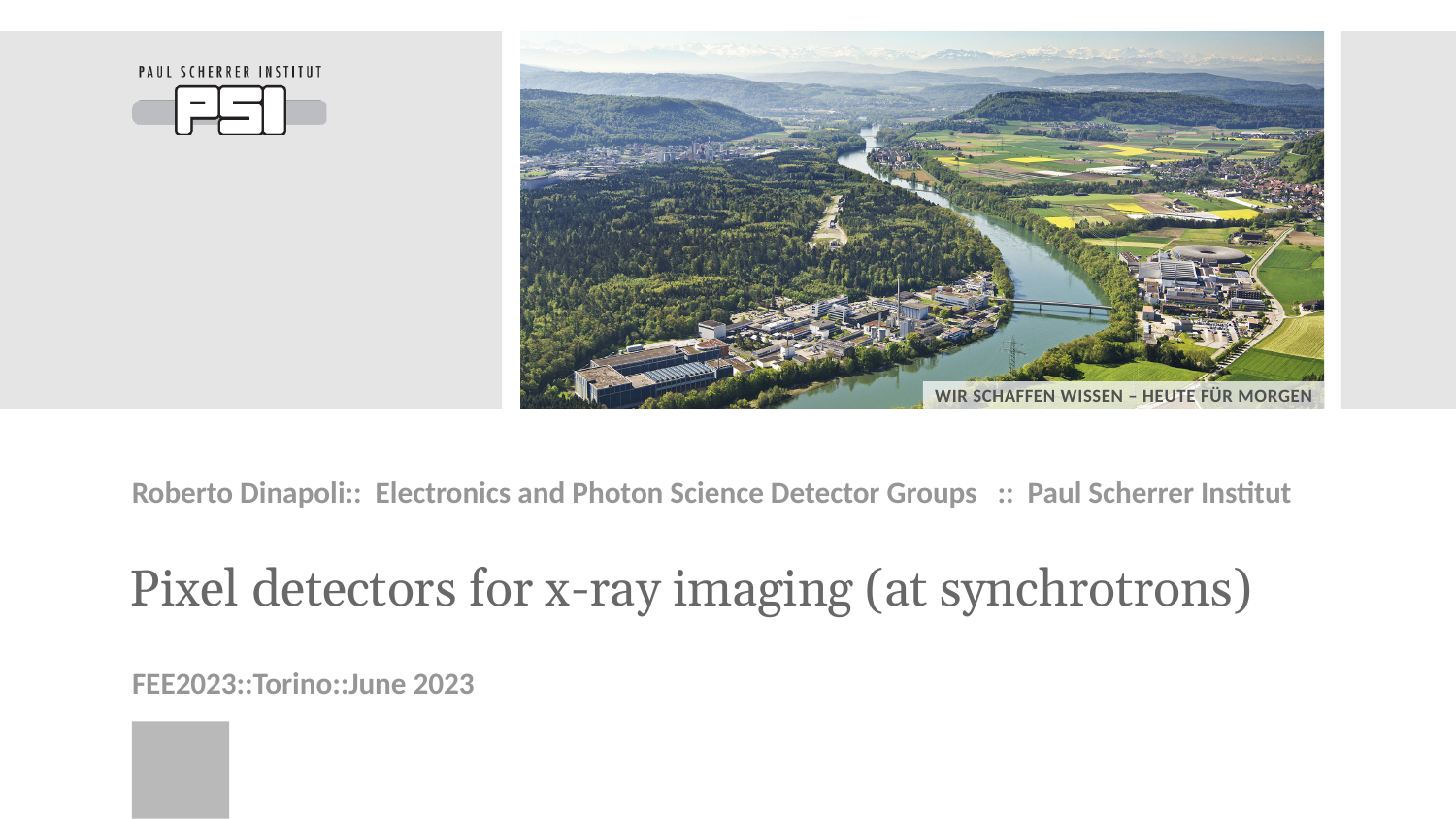

Roberto Dinapoli::  Electronics and Photon Science Detector Groups   ::  Paul Scherrer Institut
# Pixel detectors for x-ray imaging (at synchrotrons)
FEE2023::Torino::June 2023